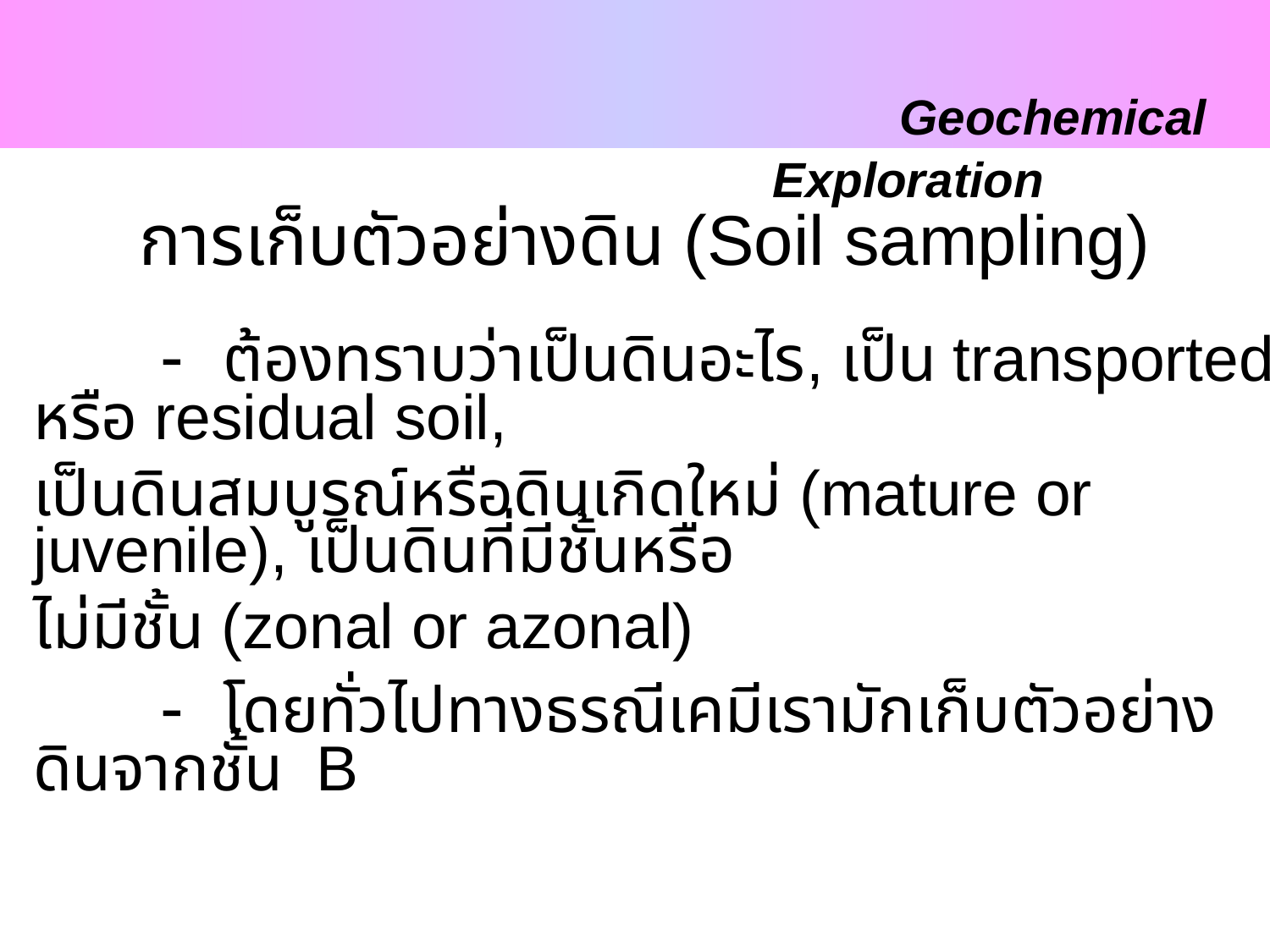

Geochemical Exploration
	การเก็บตัวอย่างดิน (Soil sampling)
	-  ต้องทราบว่าเป็นดินอะไร, เป็น transported หรือ residual soil,
เป็นดินสมบูรณ์หรือดินเกิดใหม่ (mature or juvenile), เป็นดินที่มีชั้นหรือ
ไม่มีชั้น (zonal or azonal)
	-  โดยทั่วไปทางธรณีเคมีเรามักเก็บตัวอย่างดินจากชั้น  B